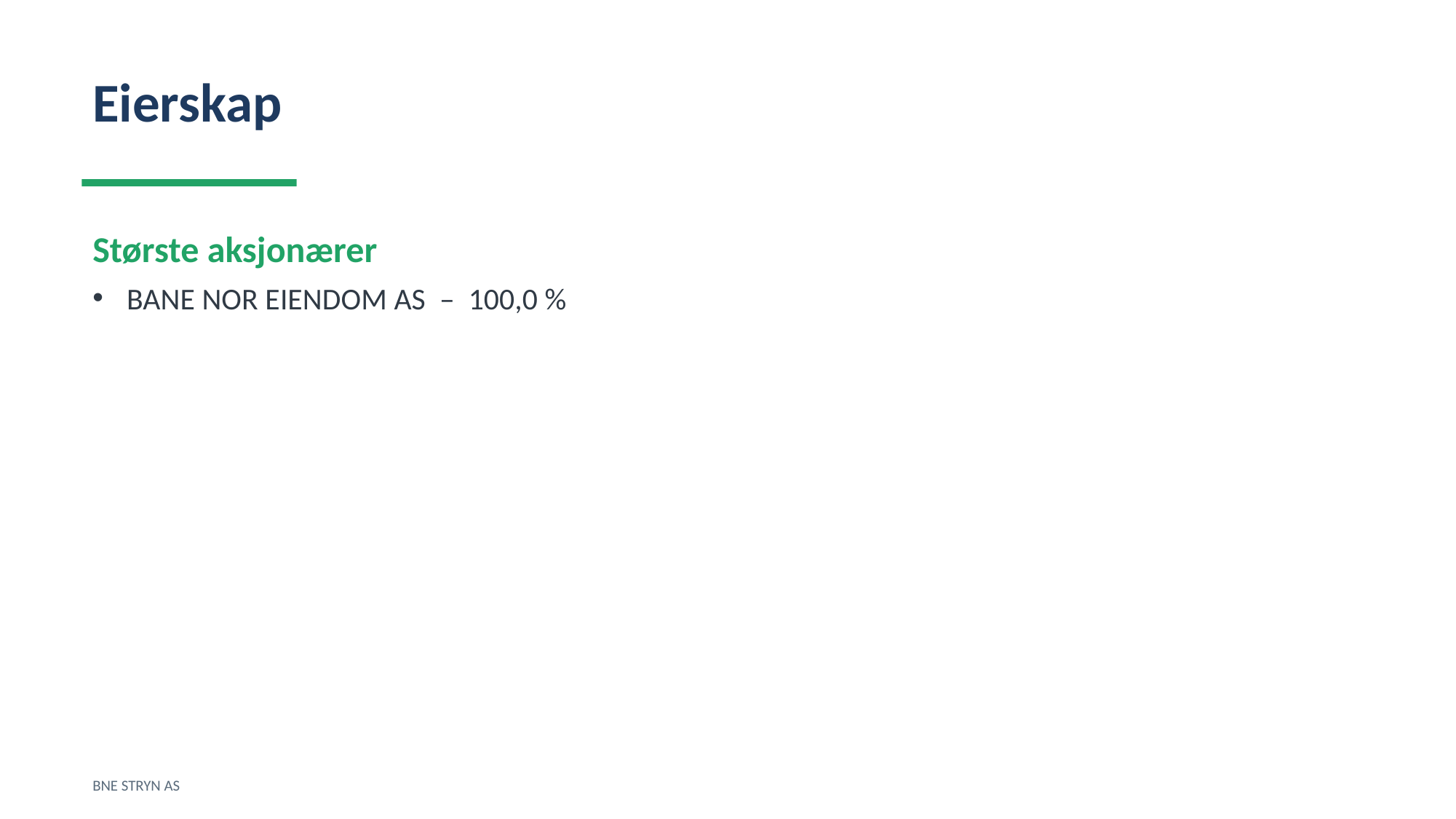

Eierskap

Største aksjonærer
BANE NOR EIENDOM AS  –  100,0 %
BNE STRYN AS